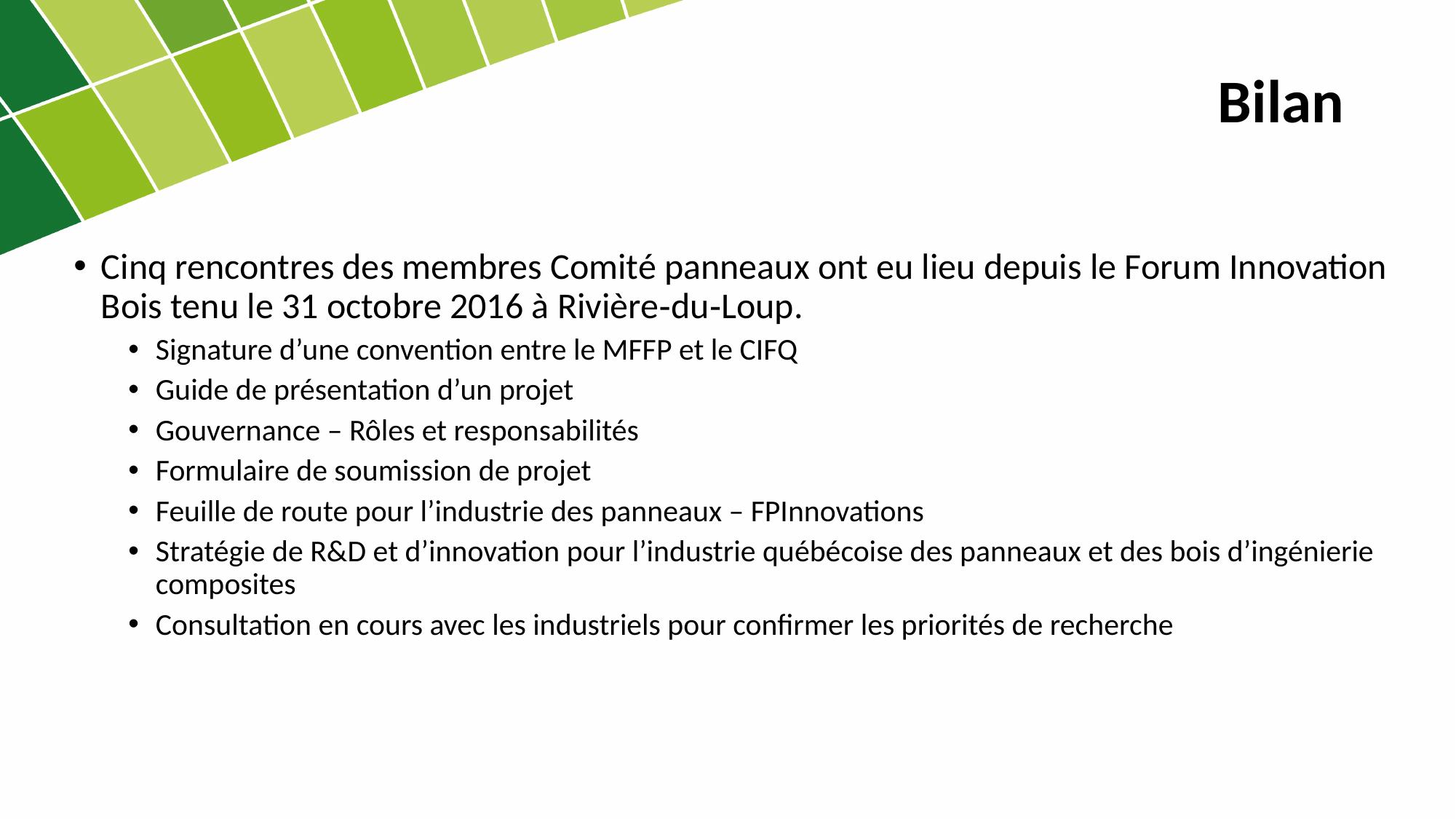

# Bilan
Cinq rencontres des membres Comité panneaux ont eu lieu depuis le Forum Innovation Bois tenu le 31 octobre 2016 à Rivière‑du‑Loup.
Signature d’une convention entre le MFFP et le CIFQ
Guide de présentation d’un projet
Gouvernance – Rôles et responsabilités
Formulaire de soumission de projet
Feuille de route pour l’industrie des panneaux – FPInnovations
Stratégie de R&D et d’innovation pour l’industrie québécoise des panneaux et des bois d’ingénierie composites
Consultation en cours avec les industriels pour confirmer les priorités de recherche